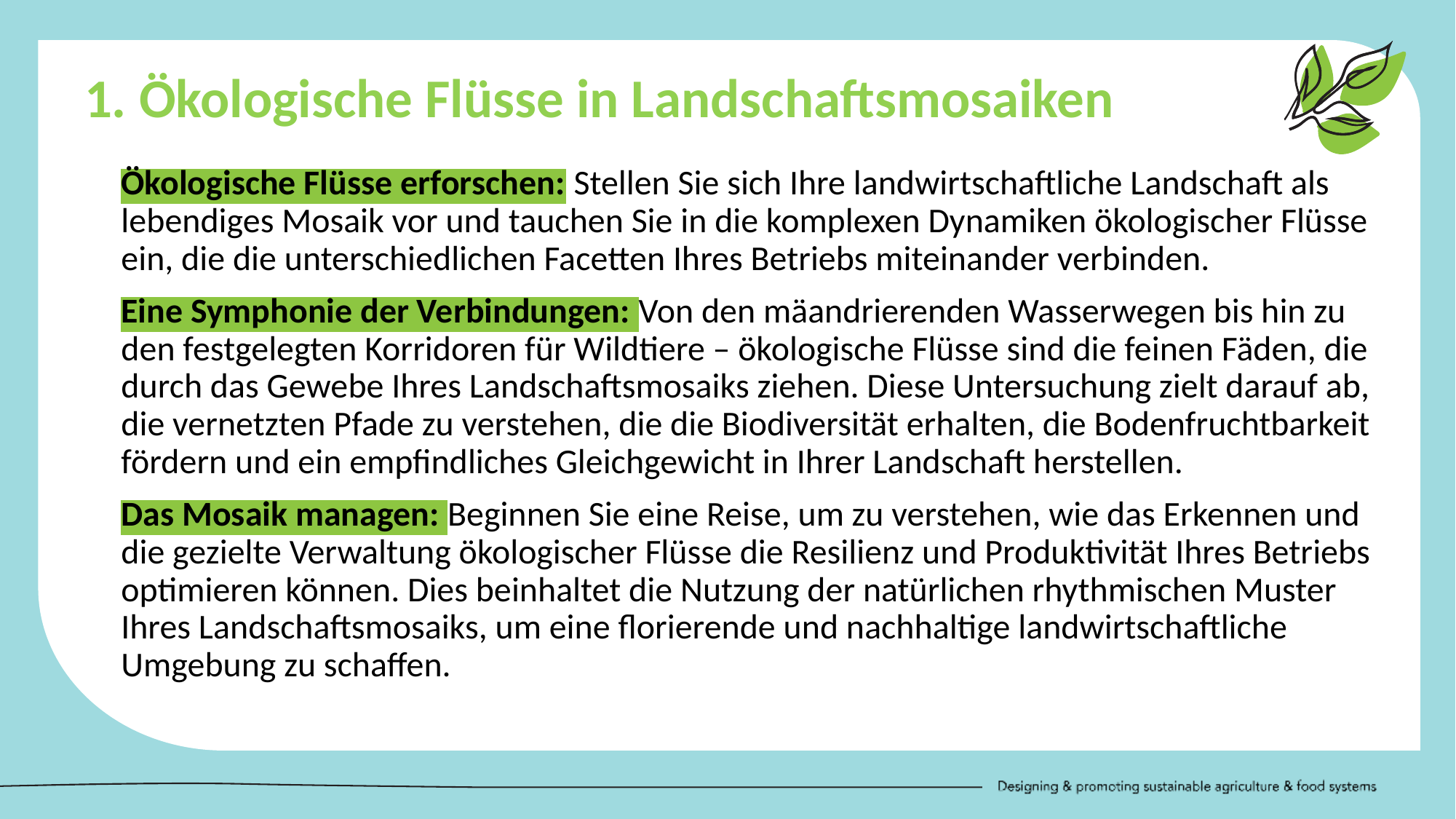

1. Ökologische Flüsse in Landschaftsmosaiken
Ökologische Flüsse erforschen: Stellen Sie sich Ihre landwirtschaftliche Landschaft als lebendiges Mosaik vor und tauchen Sie in die komplexen Dynamiken ökologischer Flüsse ein, die die unterschiedlichen Facetten Ihres Betriebs miteinander verbinden.
Eine Symphonie der Verbindungen: Von den mäandrierenden Wasserwegen bis hin zu den festgelegten Korridoren für Wildtiere – ökologische Flüsse sind die feinen Fäden, die durch das Gewebe Ihres Landschaftsmosaiks ziehen. Diese Untersuchung zielt darauf ab, die vernetzten Pfade zu verstehen, die die Biodiversität erhalten, die Bodenfruchtbarkeit fördern und ein empfindliches Gleichgewicht in Ihrer Landschaft herstellen.
Das Mosaik managen: Beginnen Sie eine Reise, um zu verstehen, wie das Erkennen und die gezielte Verwaltung ökologischer Flüsse die Resilienz und Produktivität Ihres Betriebs optimieren können. Dies beinhaltet die Nutzung der natürlichen rhythmischen Muster Ihres Landschaftsmosaiks, um eine florierende und nachhaltige landwirtschaftliche Umgebung zu schaffen.